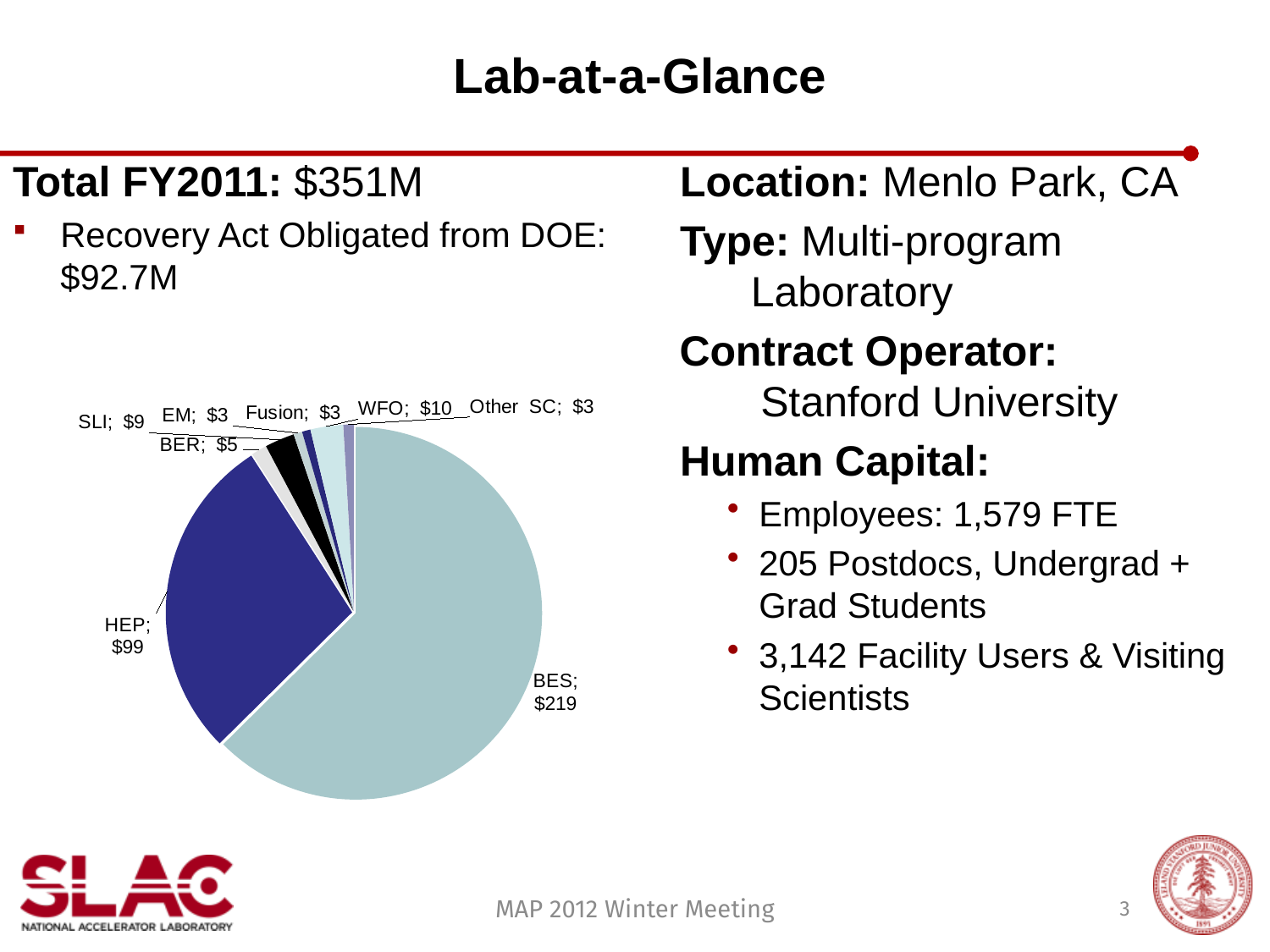

# Lab-at-a-Glance
Total FY2011: $351M
Recovery Act Obligated from DOE: $92.7M

Location: Menlo Park, CA
Type: Multi-program Laboratory
Contract Operator:
Stanford University
Human Capital:
Employees: 1,579 FTE
205 Postdocs, Undergrad + Grad Students
3,142 Facility Users & Visiting Scientists

### Chart

| Category |  |
|---|---|
| BES | 219.425 |
| HEP | 99.294 |
| BER | 4.704 |
| SLI | 9.009 |
| EM | 2.562 |
| Fusion | 2.554 |
| WFO | 9.862000000000027 |
| Other  SC | 3.1999999999999997 |
MAP 2012 Winter Meeting
3